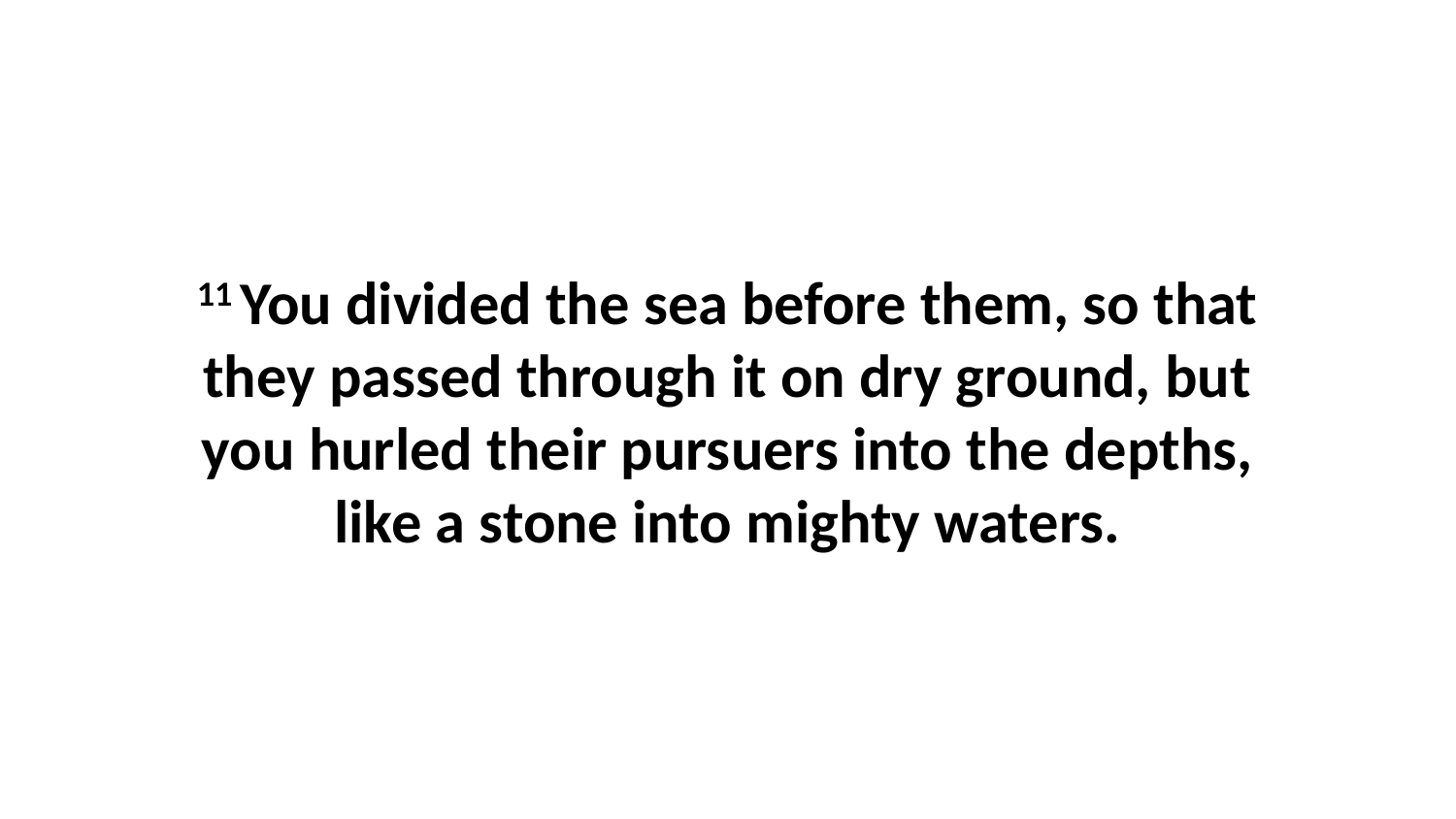

11 You divided the sea before them, so that they passed through it on dry ground, but you hurled their pursuers into the depths, like a stone into mighty waters.